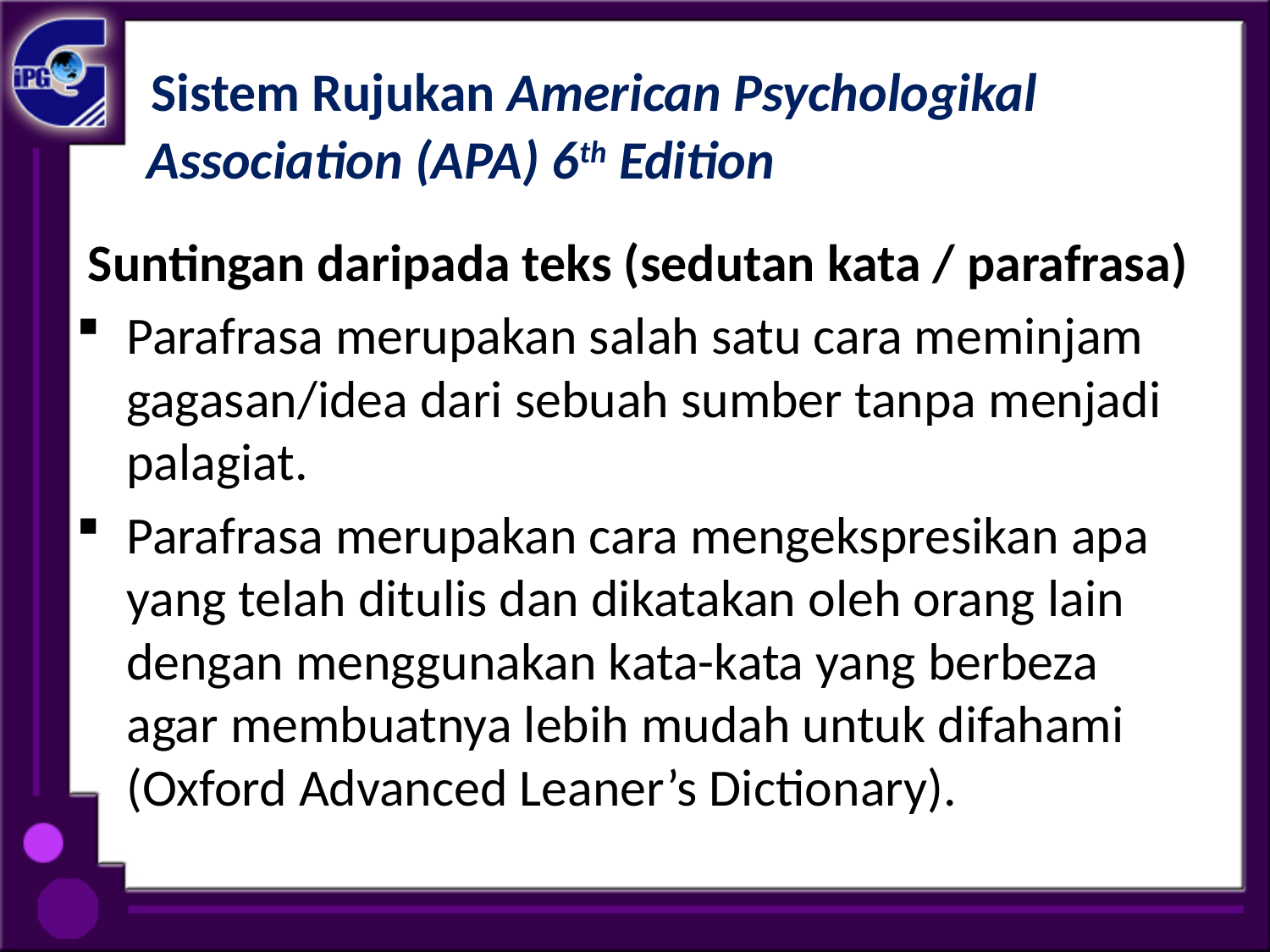

# Sistem Rujukan American Psychologikal   Association (APA) 6th Edition
 Suntingan daripada teks (sedutan kata / parafrasa)
Parafrasa merupakan salah satu cara meminjam gagasan/idea dari sebuah sumber tanpa menjadi palagiat.
Parafrasa merupakan cara mengekspresikan apa yang telah ditulis dan dikatakan oleh orang lain dengan menggunakan kata-kata yang berbeza agar membuatnya lebih mudah untuk difahami (Oxford Advanced Leaner’s Dictionary).